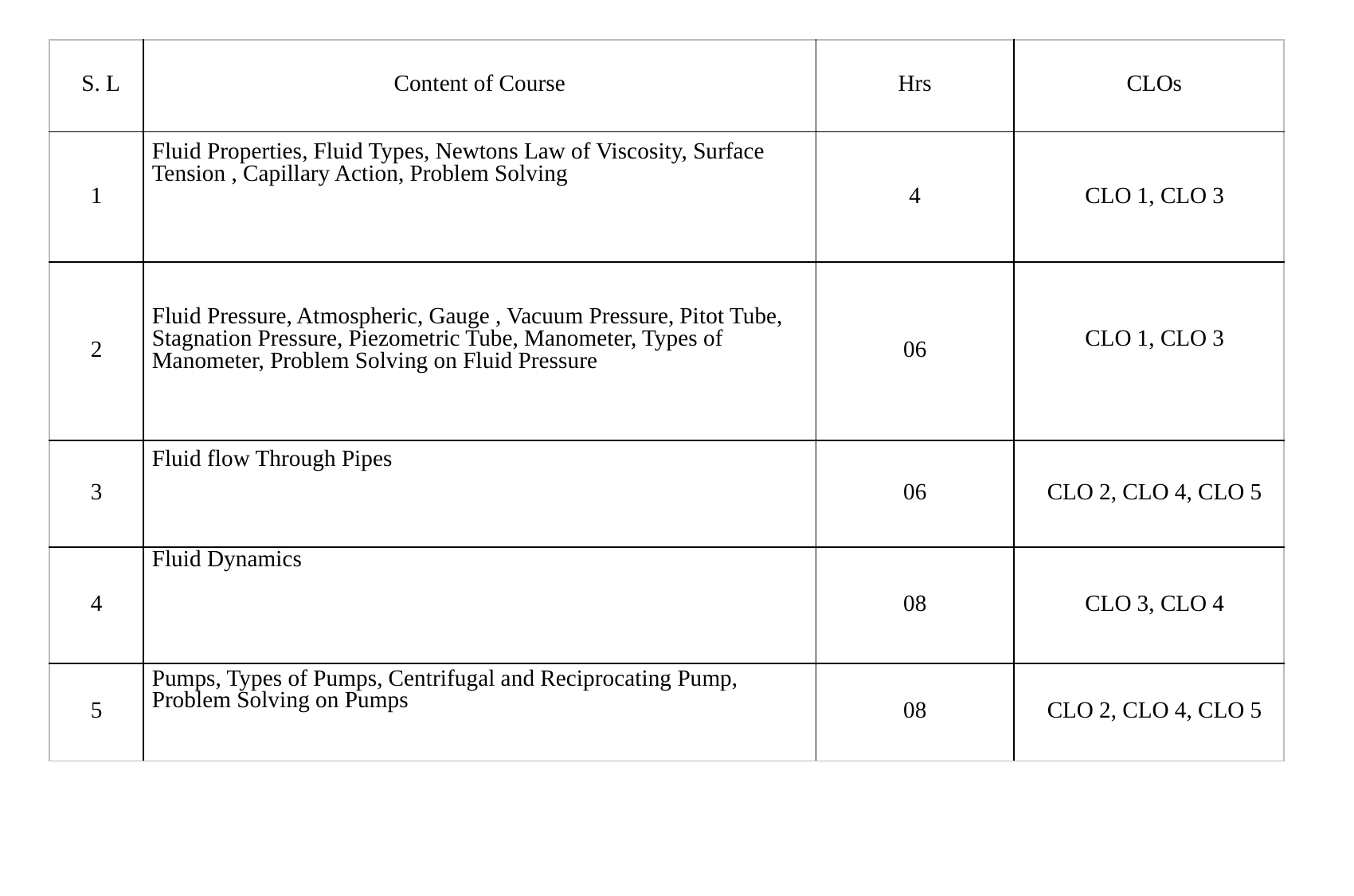

| S. L | Content of Course | Hrs | CLOs |
| --- | --- | --- | --- |
| 1 | Fluid Properties, Fluid Types, Newtons Law of Viscosity, Surface Tension , Capillary Action, Problem Solving | 4 | CLO 1, CLO 3 |
| 2 | Fluid Pressure, Atmospheric, Gauge , Vacuum Pressure, Pitot Tube, Stagnation Pressure, Piezometric Tube, Manometer, Types of Manometer, Problem Solving on Fluid Pressure | 06 | CLO 1, CLO 3 |
| 3 | Fluid flow Through Pipes | 06 | CLO 2, CLO 4, CLO 5 |
| 4 | Fluid Dynamics | 08 | CLO 3, CLO 4 |
| 5 | Pumps, Types of Pumps, Centrifugal and Reciprocating Pump, Problem Solving on Pumps | 08 | CLO 2, CLO 4, CLO 5 |